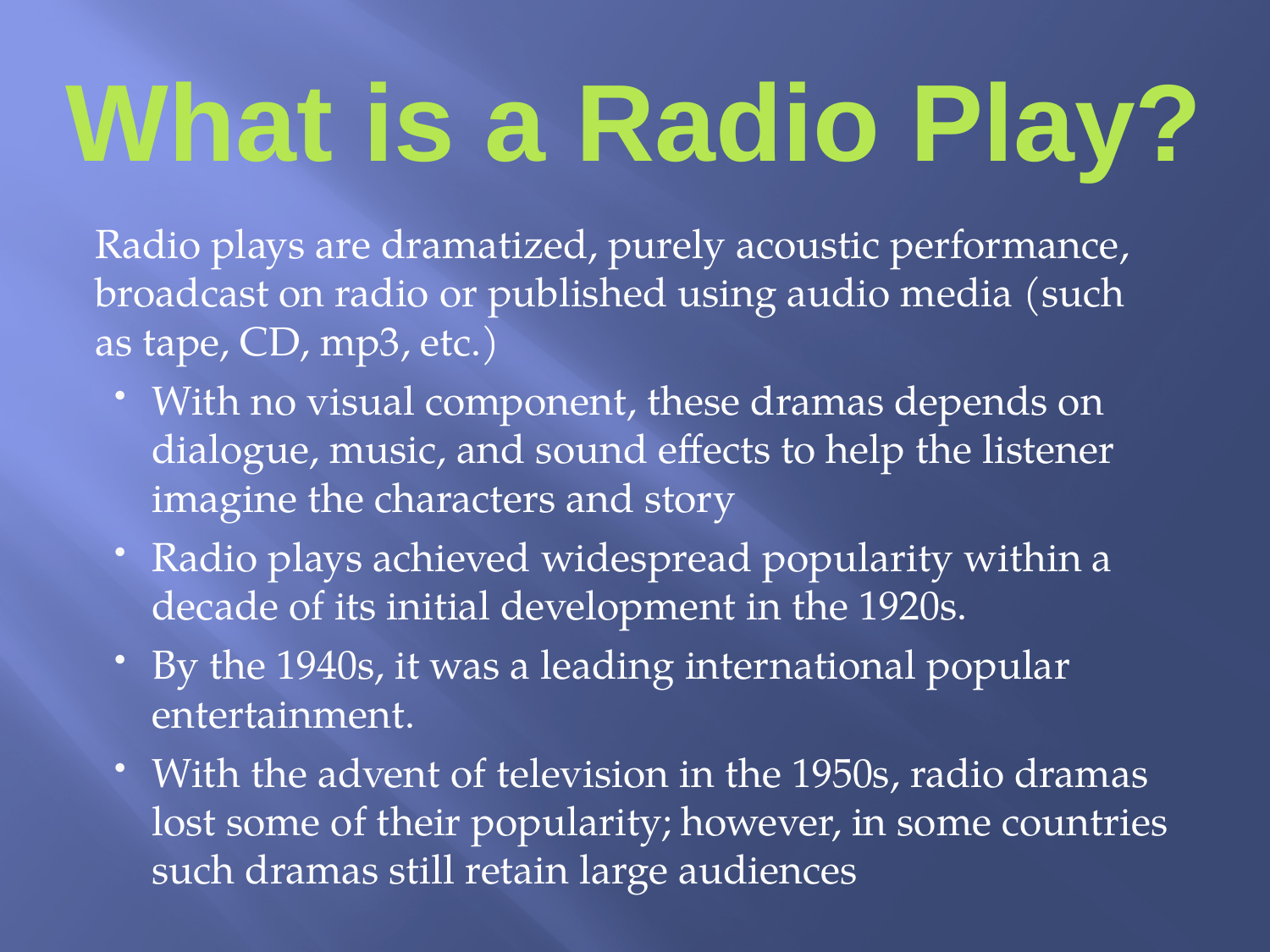

# What is a Radio Play?
Radio plays are dramatized, purely acoustic performance, broadcast on radio or published using audio media (such as tape, CD, mp3, etc.)
With no visual component, these dramas depends on dialogue, music, and sound effects to help the listener imagine the characters and story
Radio plays achieved widespread popularity within a decade of its initial development in the 1920s.
By the 1940s, it was a leading international popular entertainment.
With the advent of television in the 1950s, radio dramas lost some of their popularity; however, in some countries such dramas still retain large audiences